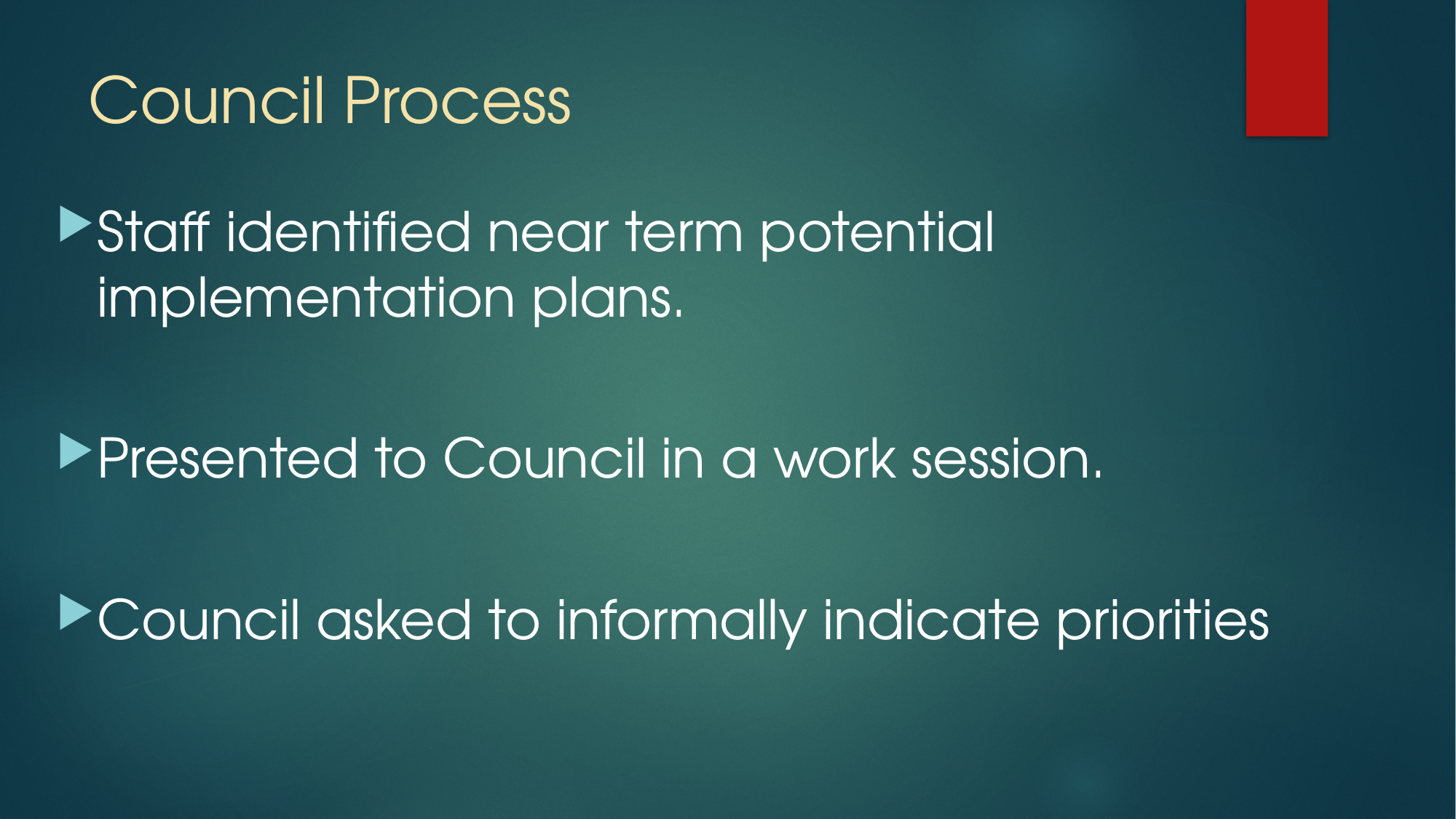

# Council Process
Staff identified near term potential implementation plans.

Presented to Council in a work session.

Council asked to informally indicate priorities